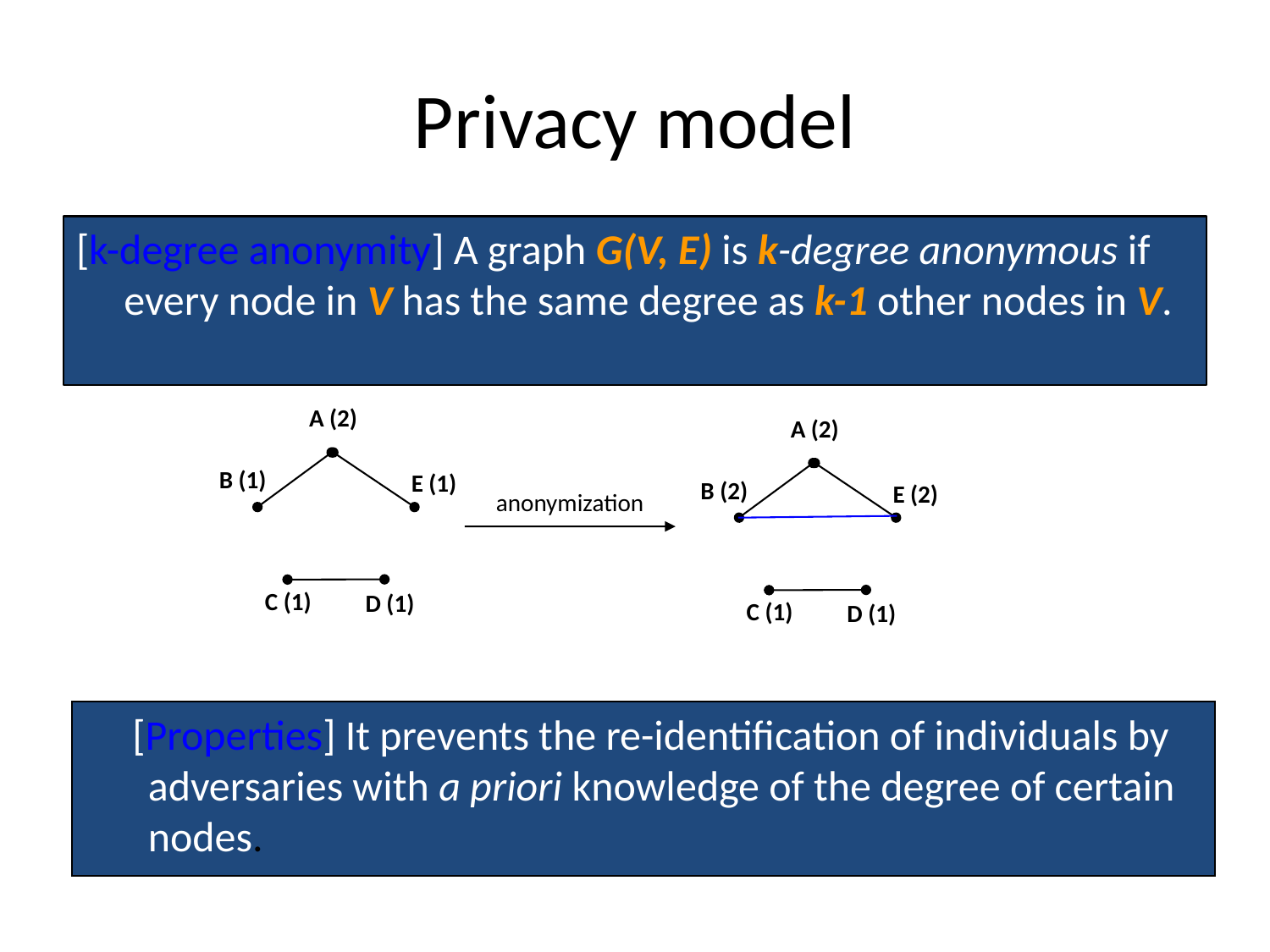

# Privacy model
[k-degree anonymity] A graph G(V, E) is k-degree anonymous if every node in V has the same degree as k-1 other nodes in V.
A (2)
B (1)
E (1)
C (1)
D (1)
A (2)
B (2)
E (2)
C (1)
D (1)
anonymization

[Properties] It prevents the re-identification of individuals by adversaries with a priori knowledge of the degree of certain nodes.